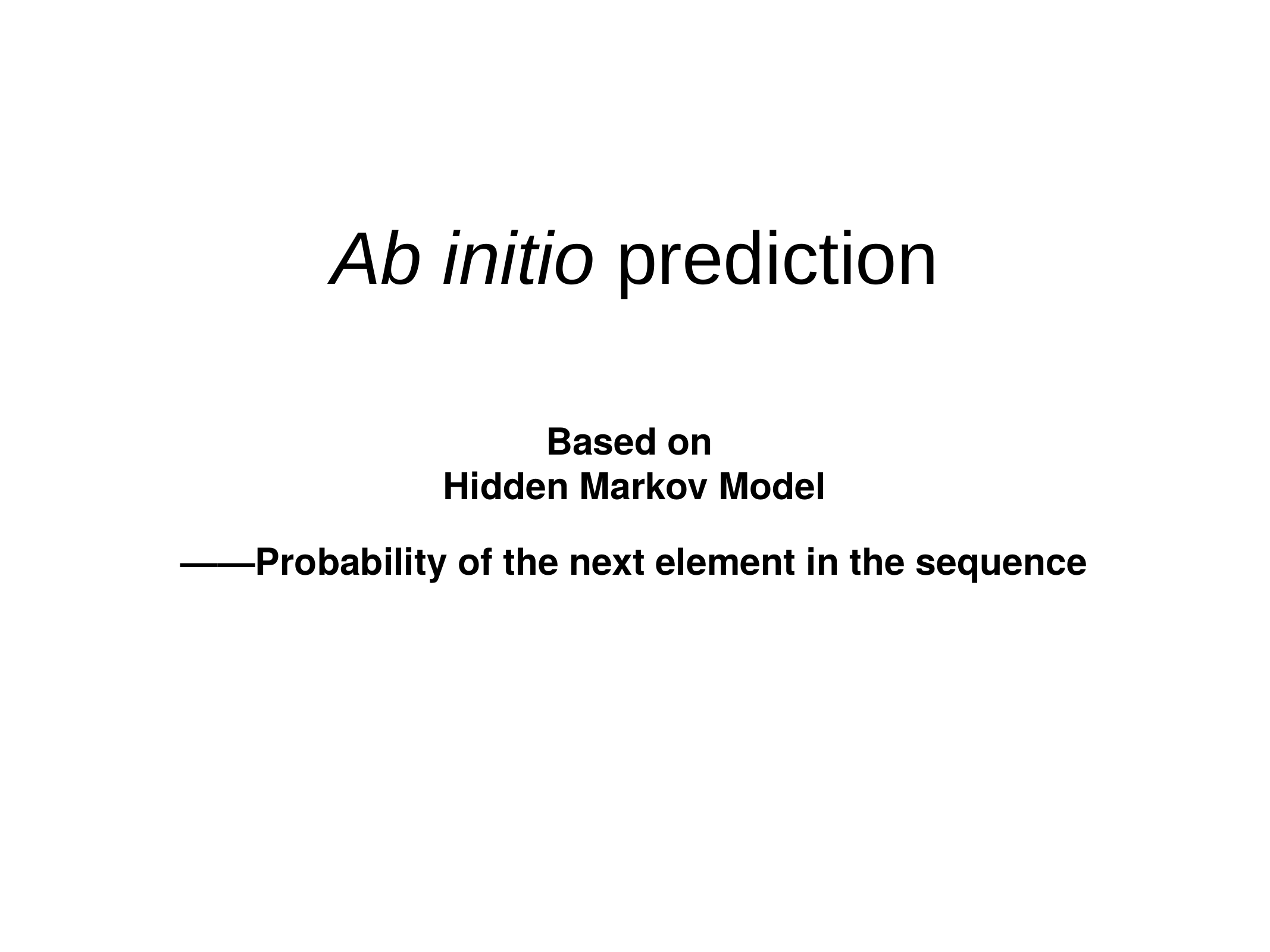

# Ab initio prediction
Based on
Hidden Markov Model
——Probability of the next element in the sequence